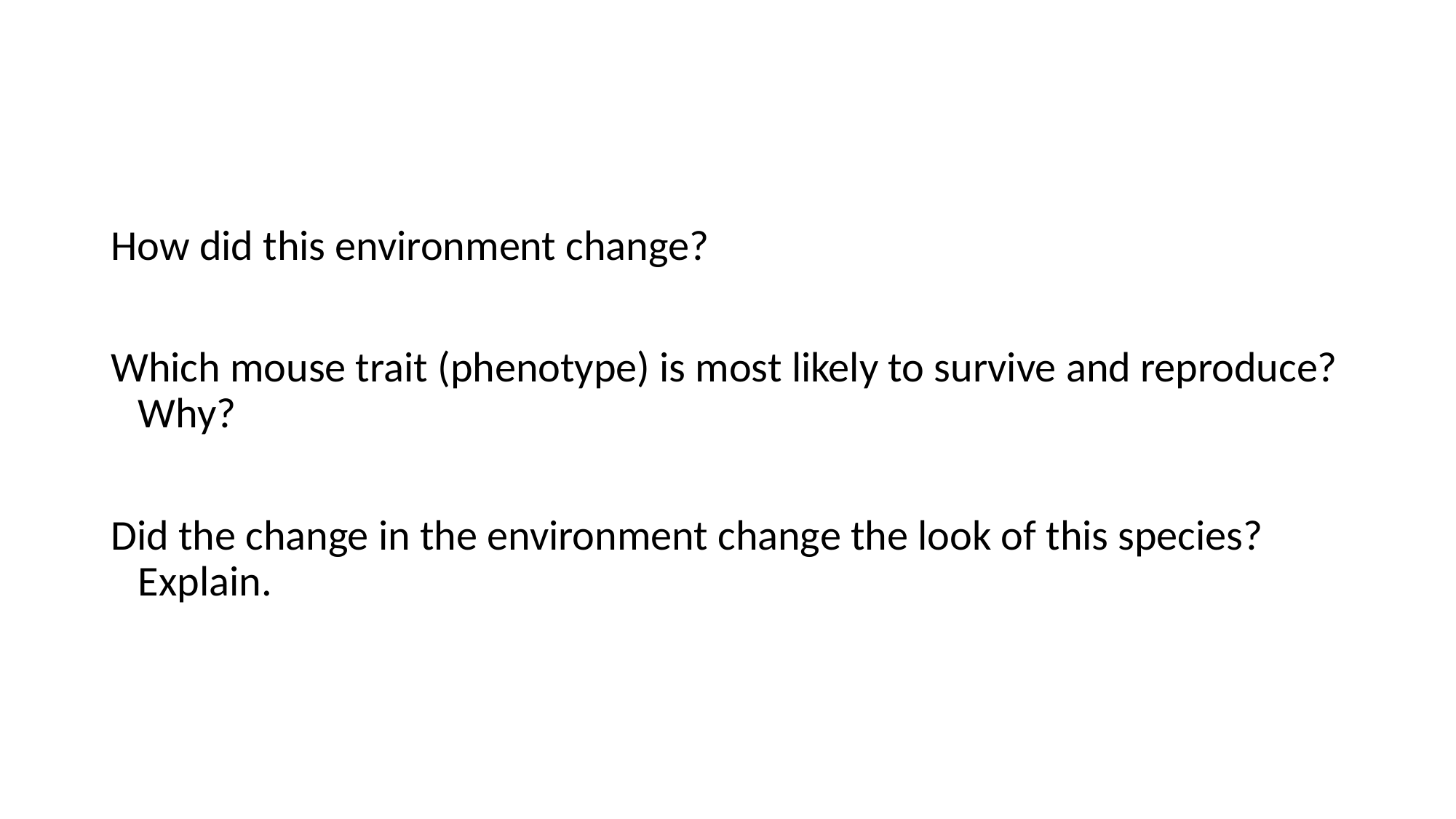

#
How did this environment change?

Which mouse trait (phenotype) is most likely to survive and reproduce? Why?

Did the change in the environment change the look of this species? Explain.